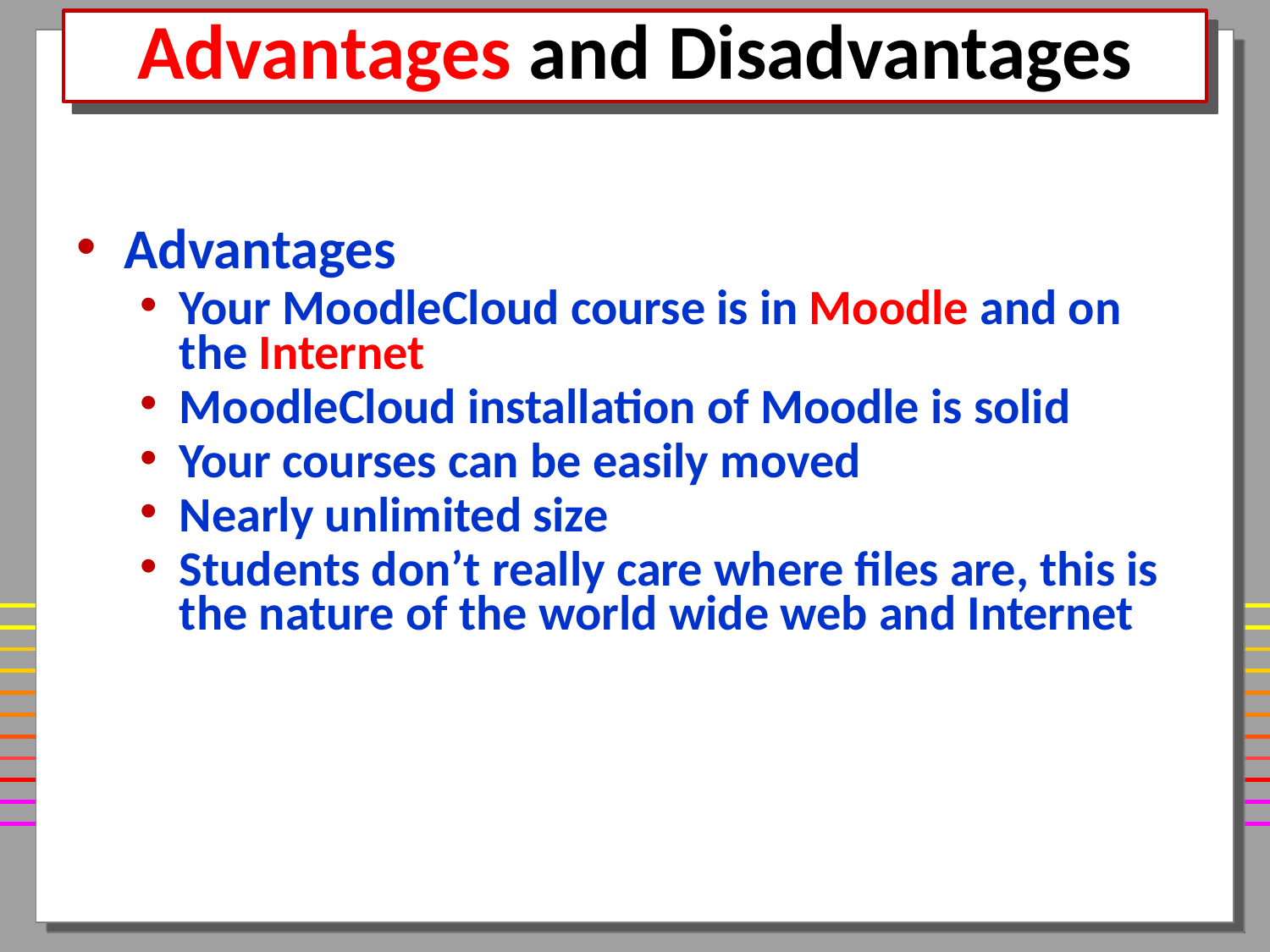

# Advantages and Disadvantages
Advantages
Your MoodleCloud course is in Moodle and on the Internet
MoodleCloud installation of Moodle is solid
Your courses can be easily moved
Nearly unlimited size
Students don’t really care where files are, this is the nature of the world wide web and Internet